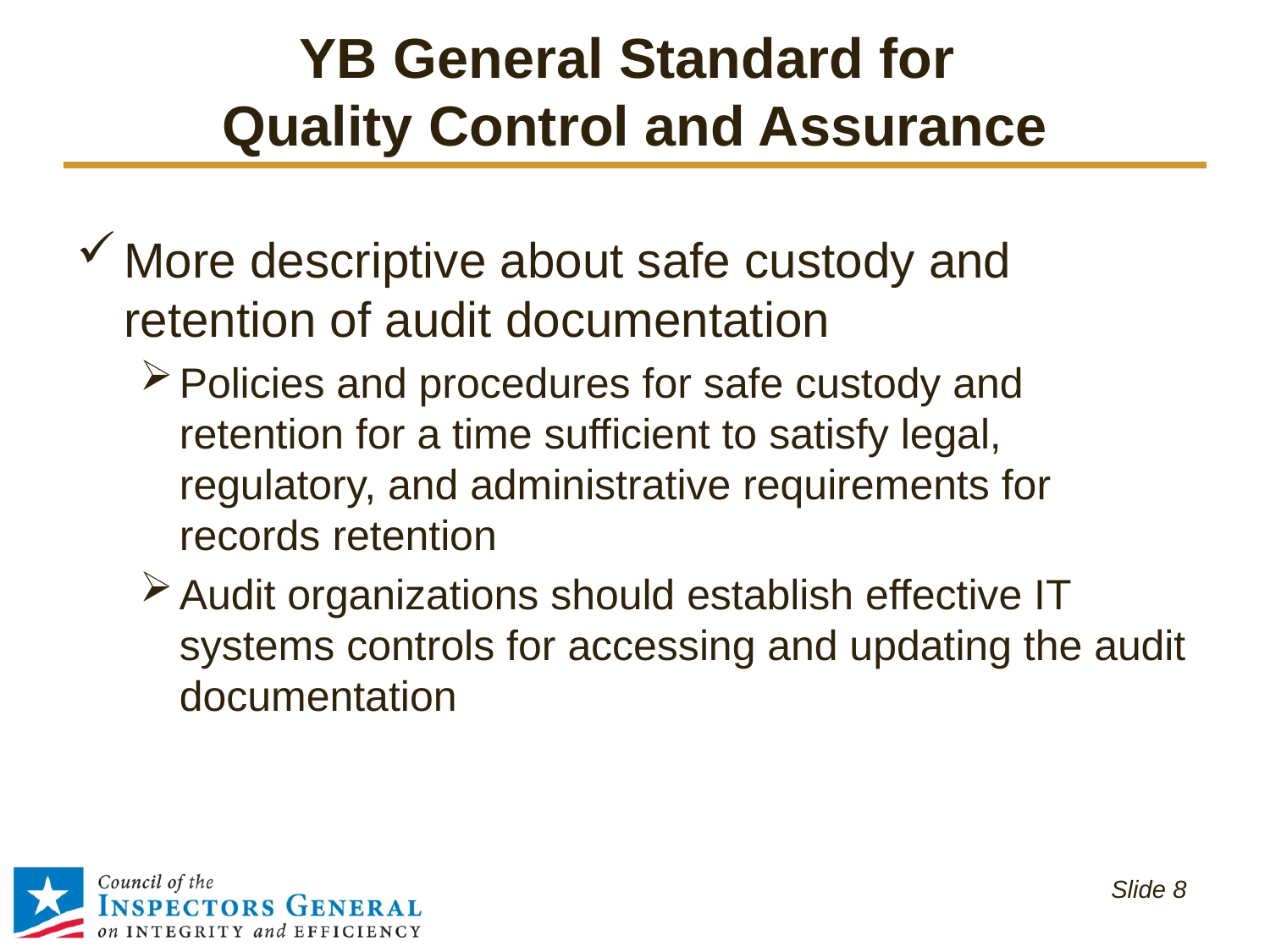

# YB General Standard for Quality Control and Assurance
More descriptive about safe custody and retention of audit documentation
Policies and procedures for safe custody and retention for a time sufficient to satisfy legal, regulatory, and administrative requirements for records retention
Audit organizations should establish effective IT systems controls for accessing and updating the audit documentation

 Slide 8